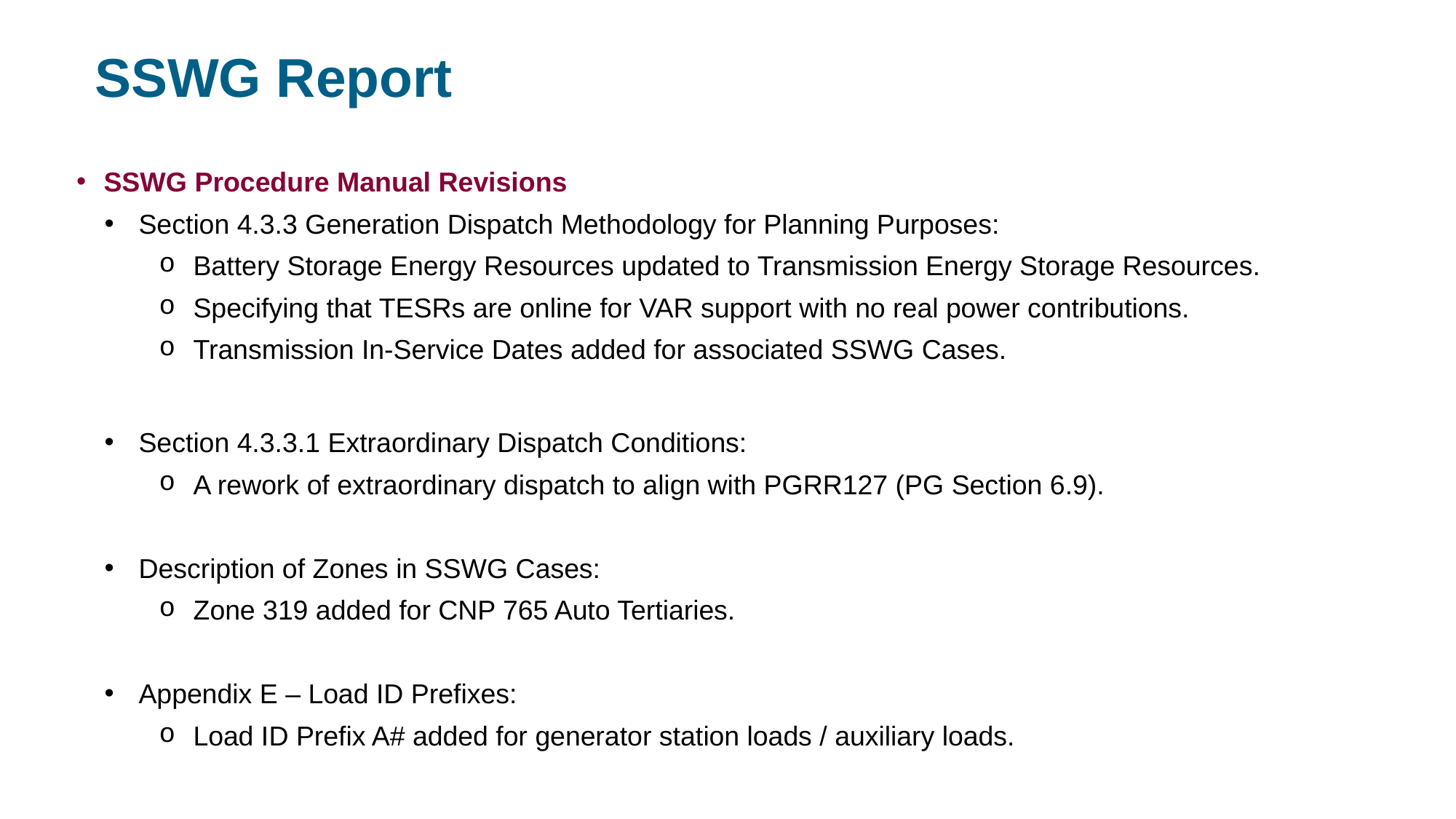

# SSWG Report
SSWG Procedure Manual Revisions
Section 4.3.3 Generation Dispatch Methodology for Planning Purposes:
Battery Storage Energy Resources updated to Transmission Energy Storage Resources.
Specifying that TESRs are online for VAR support with no real power contributions.
Transmission In-Service Dates added for associated SSWG Cases.

Section 4.3.3.1 Extraordinary Dispatch Conditions:
A rework of extraordinary dispatch to align with PGRR127 (PG Section 6.9).

Description of Zones in SSWG Cases:
Zone 319 added for CNP 765 Auto Tertiaries.

Appendix E – Load ID Prefixes:
Load ID Prefix A# added for generator station loads / auxiliary loads.